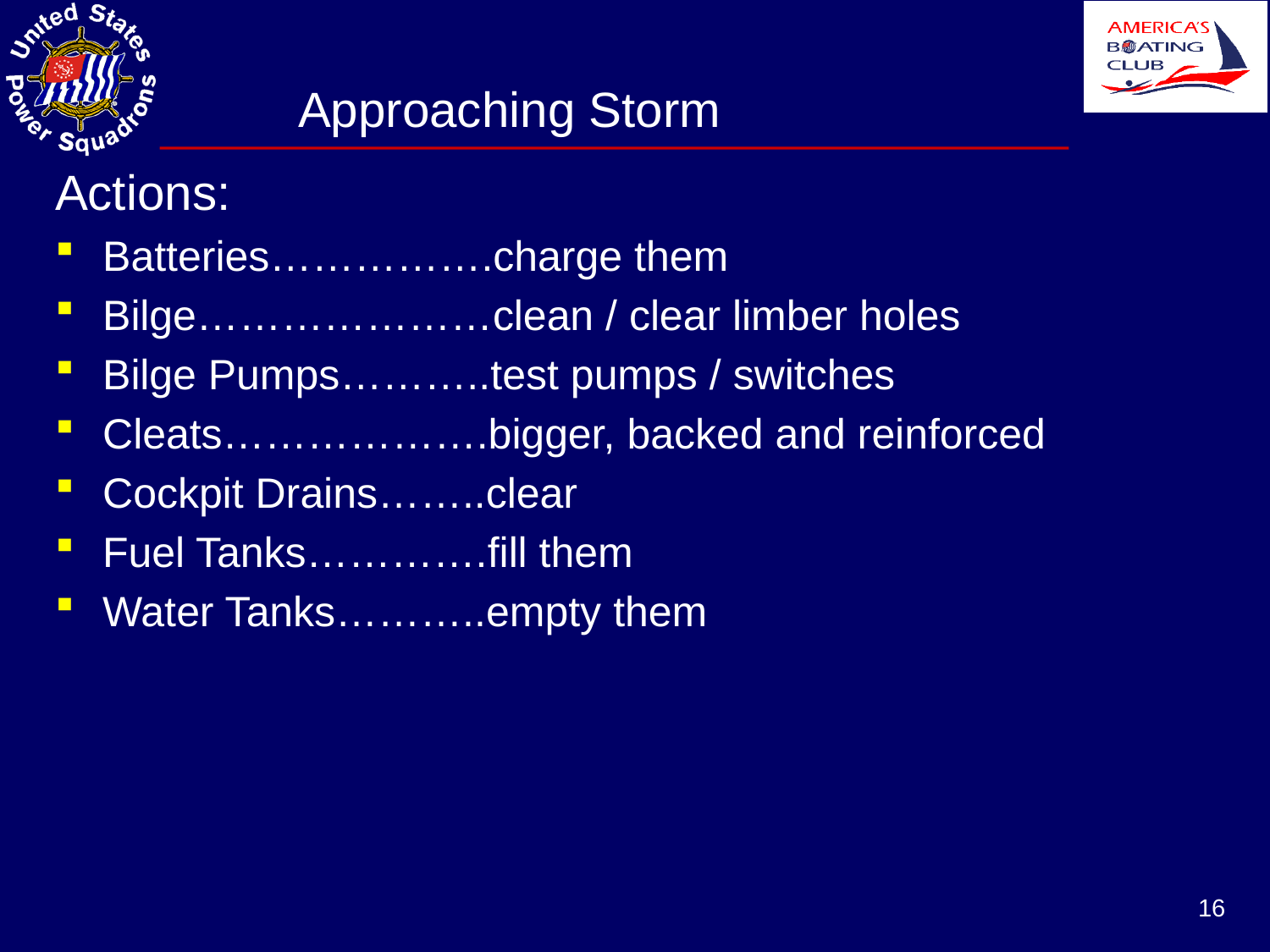

Approaching Storm
Actions:
Batteries…………….charge them
Bilge…………………clean / clear limber holes
Bilge Pumps………..test pumps / switches
Cleats……………….bigger, backed and reinforced
Cockpit Drains……..clear
Fuel Tanks………….fill them
Water Tanks………..empty them
16